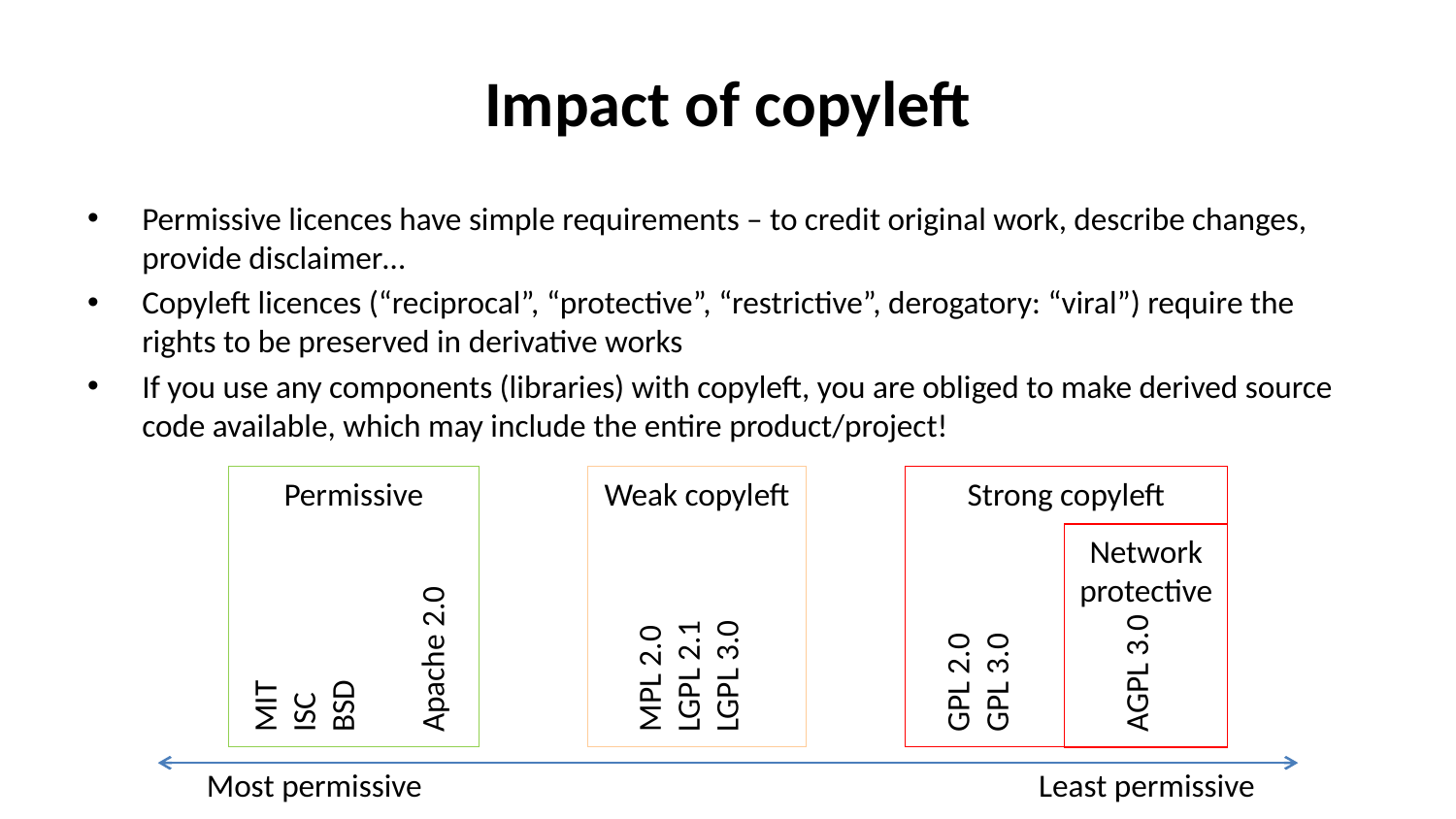

# Impact of copyleft
Permissive licences have simple requirements – to credit original work, describe changes, provide disclaimer…
Copyleft licences (“reciprocal”, “protective”, “restrictive”, derogatory: “viral”) require the rights to be preserved in derivative works
If you use any components (libraries) with copyleft, you are obliged to make derived source code available, which may include the entire product/project!
Permissive
Weak copyleft
Strong copyleft
Network protective
MPL 2.0
LGPL 2.1
LGPL 3.0
MIT
ISC
BSD
GPL 2.0
GPL 3.0
Apache 2.0
AGPL 3.0
Most permissive
Least permissive